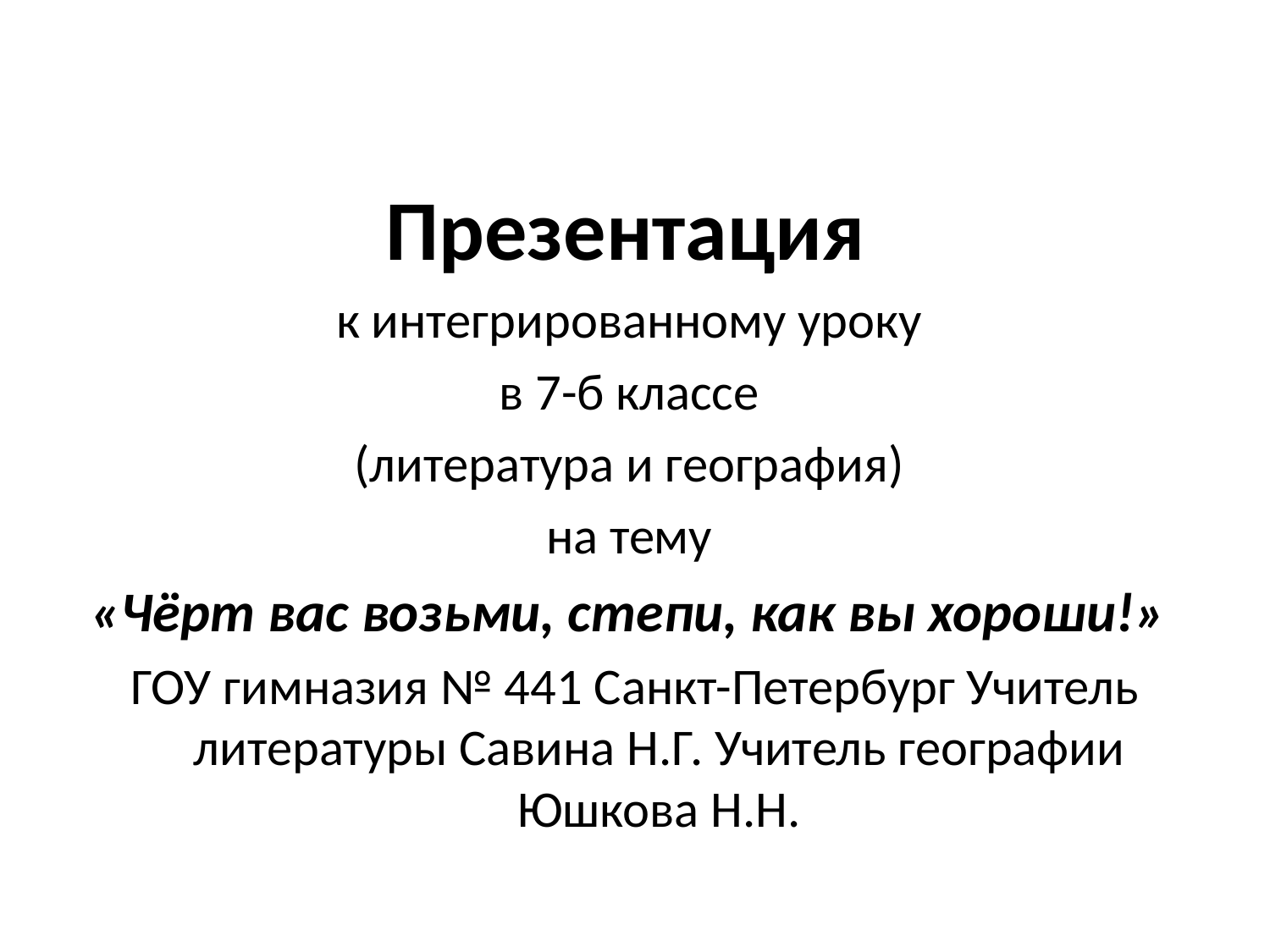

#
Презентация
к интегрированному уроку
в 7-б классе
(литература и география)
на тему
«Чёрт вас возьми, степи, как вы хороши!»
ГОУ гимназия № 441 Санкт-Петербург Учитель литературы Савина Н.Г. Учитель географии Юшкова Н.Н.